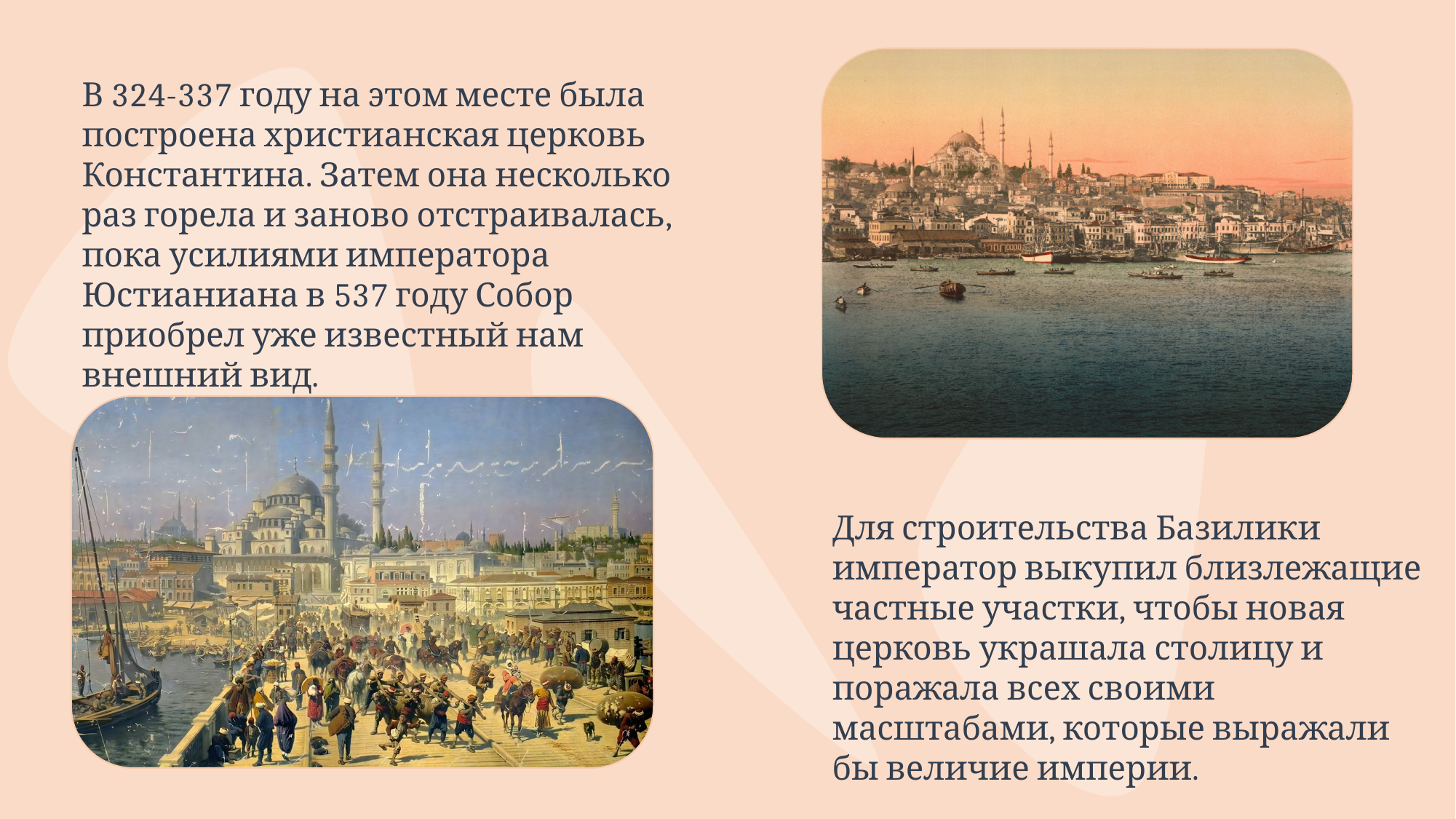

В 324-337 году на этом месте была построена христианская церковь Константина. Затем она несколько раз горела и заново отстраивалась, пока усилиями императора Юстианиана в 537 году Собор приобрел уже известный нам внешний вид.

Для строительства Базилики император выкупил близлежащие частные участки, чтобы новая церковь украшала столицу и поражала всех своими масштабами, которые выражали бы величие империи.